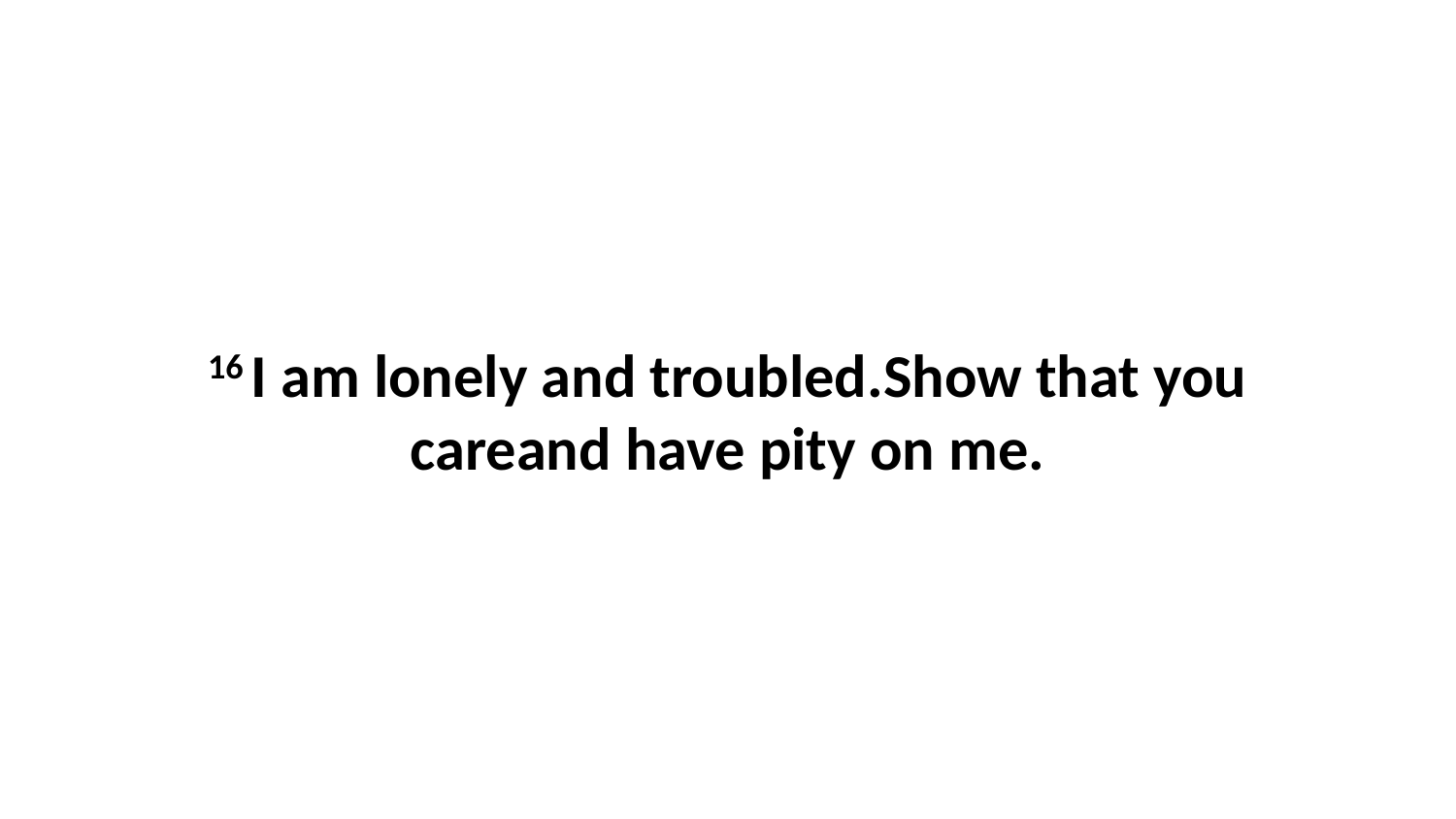

16 I am lonely and troubled.Show that you careand have pity on me.